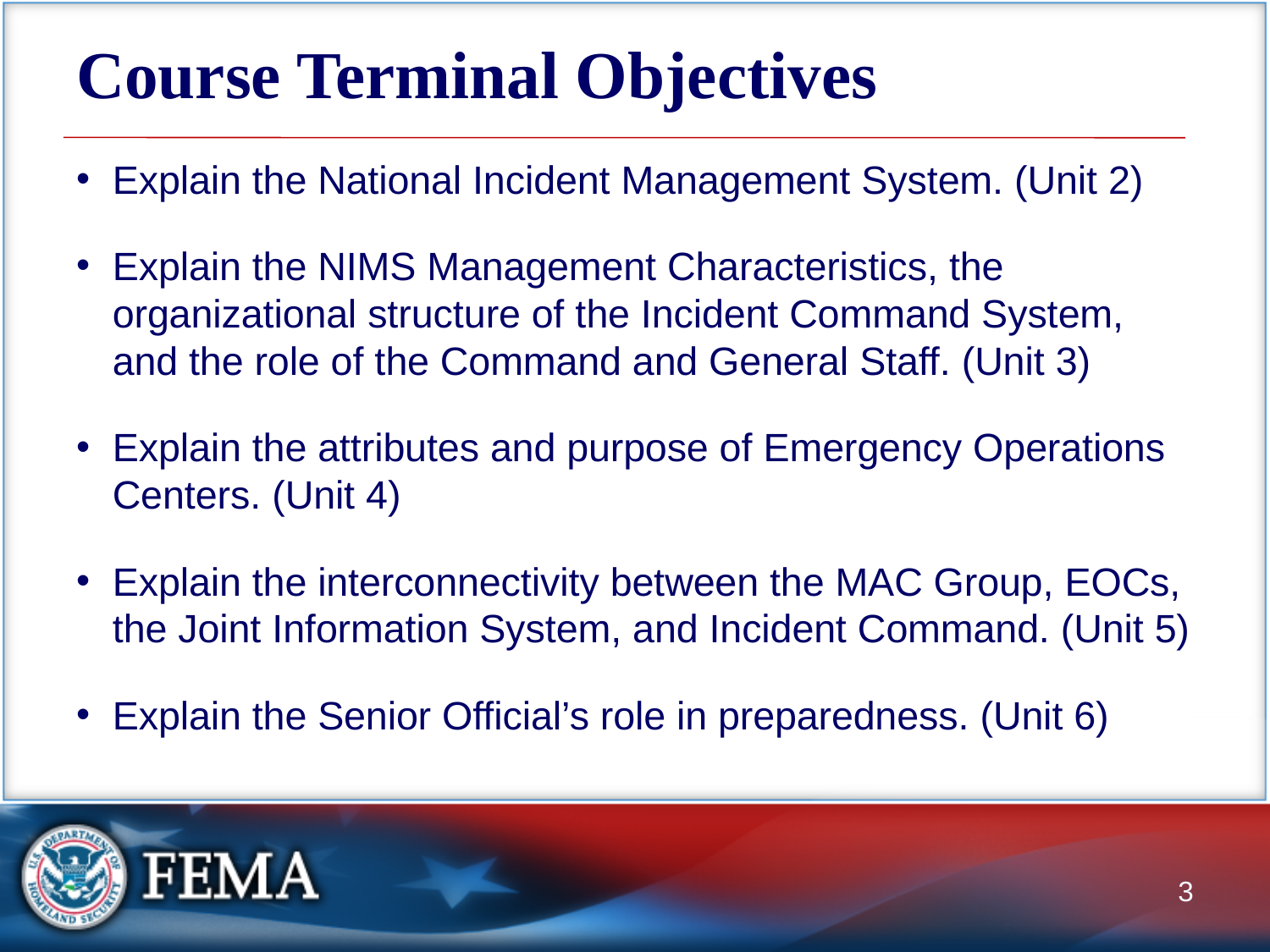

# Course Terminal Objectives
Explain the National Incident Management System. (Unit 2)
Explain the NIMS Management Characteristics, the organizational structure of the Incident Command System, and the role of the Command and General Staff. (Unit 3)
Explain the attributes and purpose of Emergency Operations Centers. (Unit 4)
Explain the interconnectivity between the MAC Group, EOCs, the Joint Information System, and Incident Command. (Unit 5)
Explain the Senior Official’s role in preparedness. (Unit 6)
3